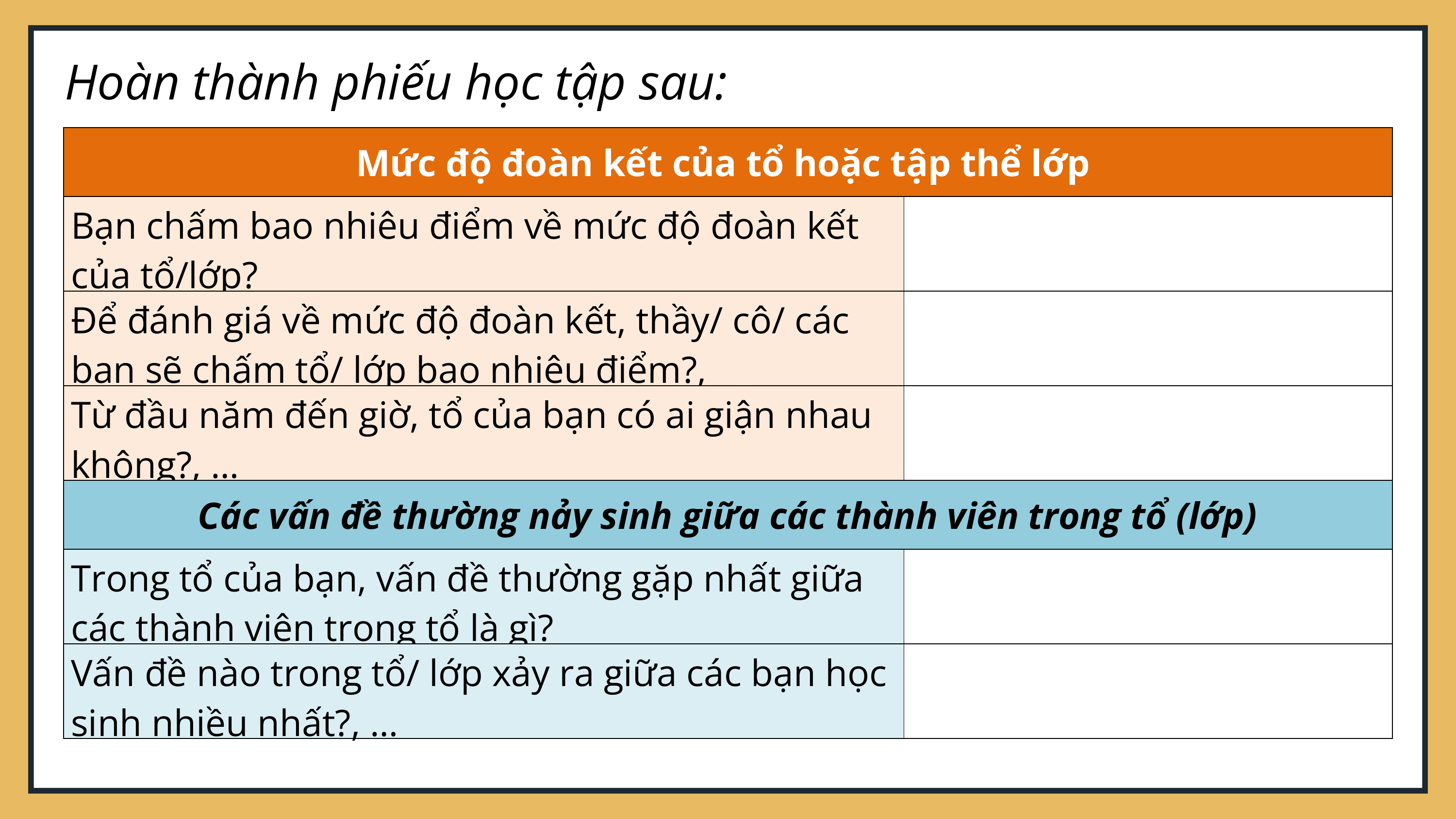

Hoàn thành phiếu học tập sau:
| Mức độ đoàn kết của tổ hoặc tập thể lớp |  |
| --- | --- |
| Bạn chấm bao nhiêu điểm về mức độ đoàn kết của tổ/lớp? |  |
| Để đánh giá về mức độ đoàn kết, thầy/ cô/ các bạn sẽ chấm tổ/ lớp bao nhiêu điểm?, |  |
| Từ đầu năm đến giờ, tổ của bạn có ai giận nhau không?, … |  |
| Các vấn đề thường nảy sinh giữa các thành viên trong tổ (lớp) |  |
| Trong tổ của bạn, vấn đề thường gặp nhất giữa các thành viên trong tổ là gì? |  |
| Vấn đề nào trong tổ/ lớp xảy ra giữa các bạn học sinh nhiều nhất?, … |  |